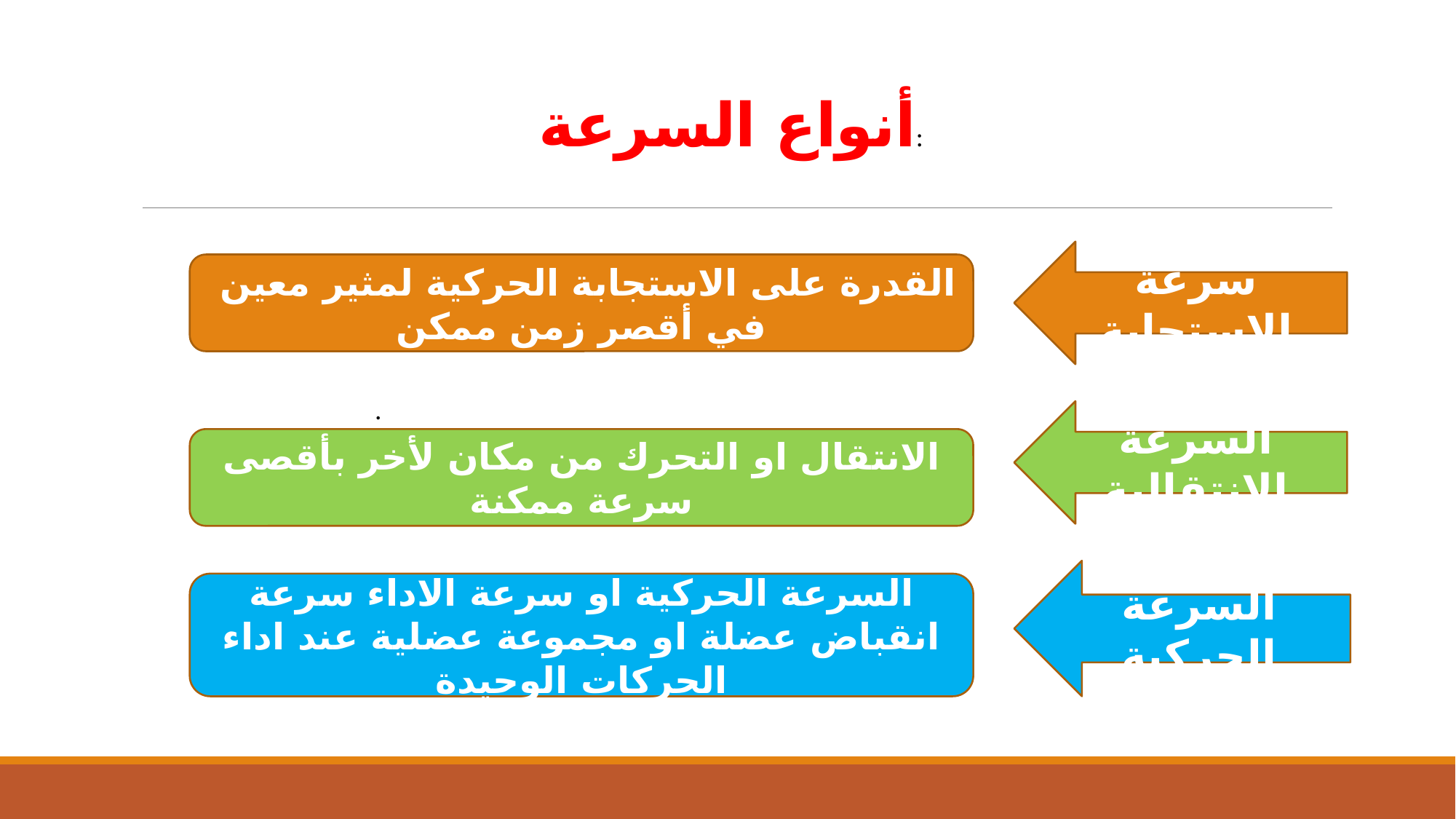

# أنواع السرعة:
سرعة الاستجابة
 القدرة على الاستجابة الحركية لمثير معين في أقصر زمن ممكن
.
السرعة الانتقالية
الانتقال او التحرك من مكان لأخر بأقصى سرعة ممكنة
السرعة الحركية
السرعة الحركية او سرعة الاداء سرعة انقباض عضلة او مجموعة عضلية عند اداء الحركات الوحيدة